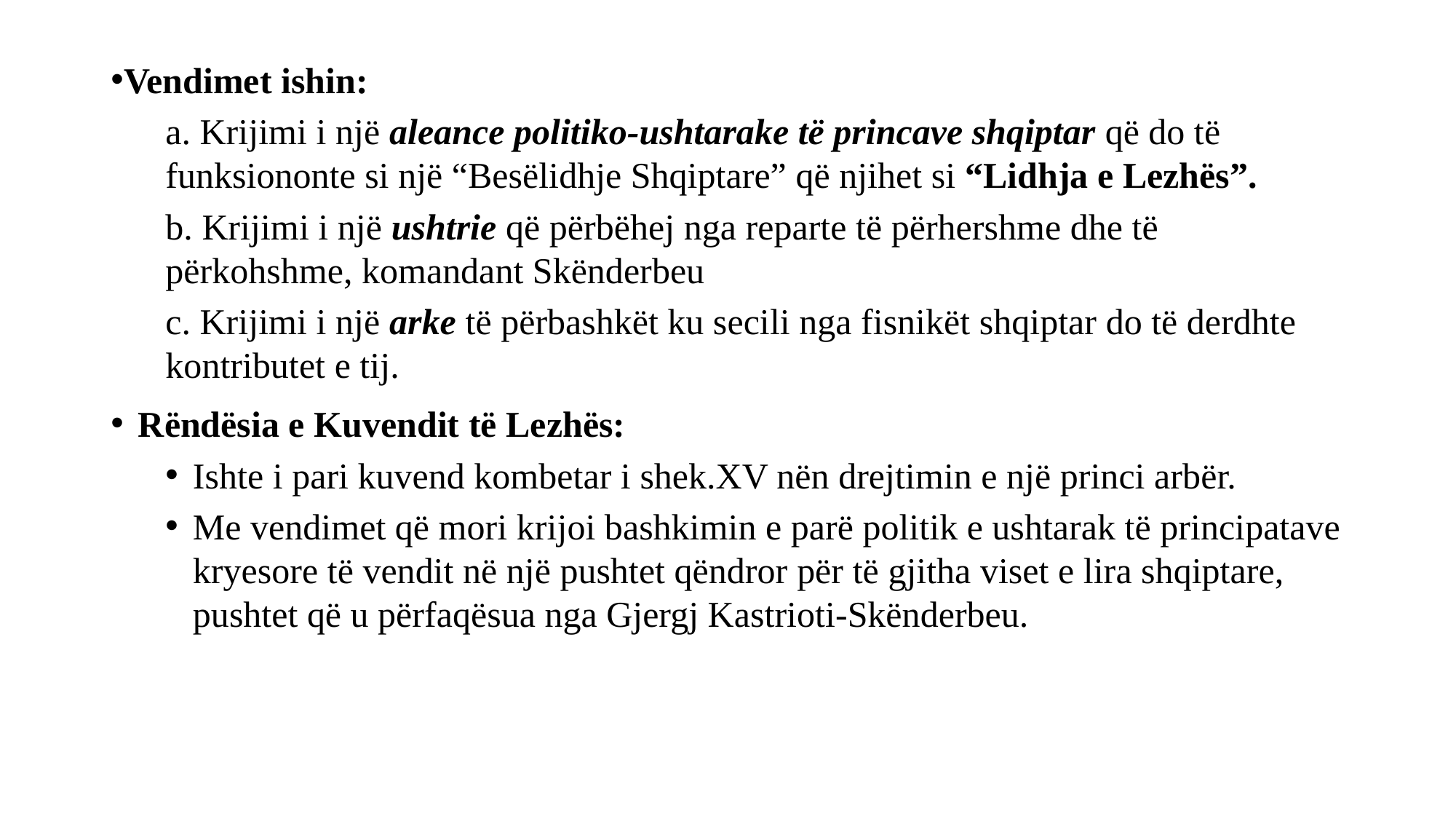

Vendimet ishin:
a. Krijimi i një aleance politiko-ushtarake të princave shqiptar që do të funksiononte si një “Besëlidhje Shqiptare” që njihet si “Lidhja e Lezhës”.
b. Krijimi i një ushtrie që përbëhej nga reparte të përhershme dhe të përkohshme, komandant Skënderbeu
c. Krijimi i një arke të përbashkët ku secili nga fisnikët shqiptar do të derdhte kontributet e tij.
Rëndësia e Kuvendit të Lezhës:
Ishte i pari kuvend kombetar i shek.XV nën drejtimin e një princi arbër.
Me vendimet që mori krijoi bashkimin e parë politik e ushtarak të principatave kryesore të vendit në një pushtet qëndror për të gjitha viset e lira shqiptare, pushtet që u përfaqësua nga Gjergj Kastrioti-Skënderbeu.